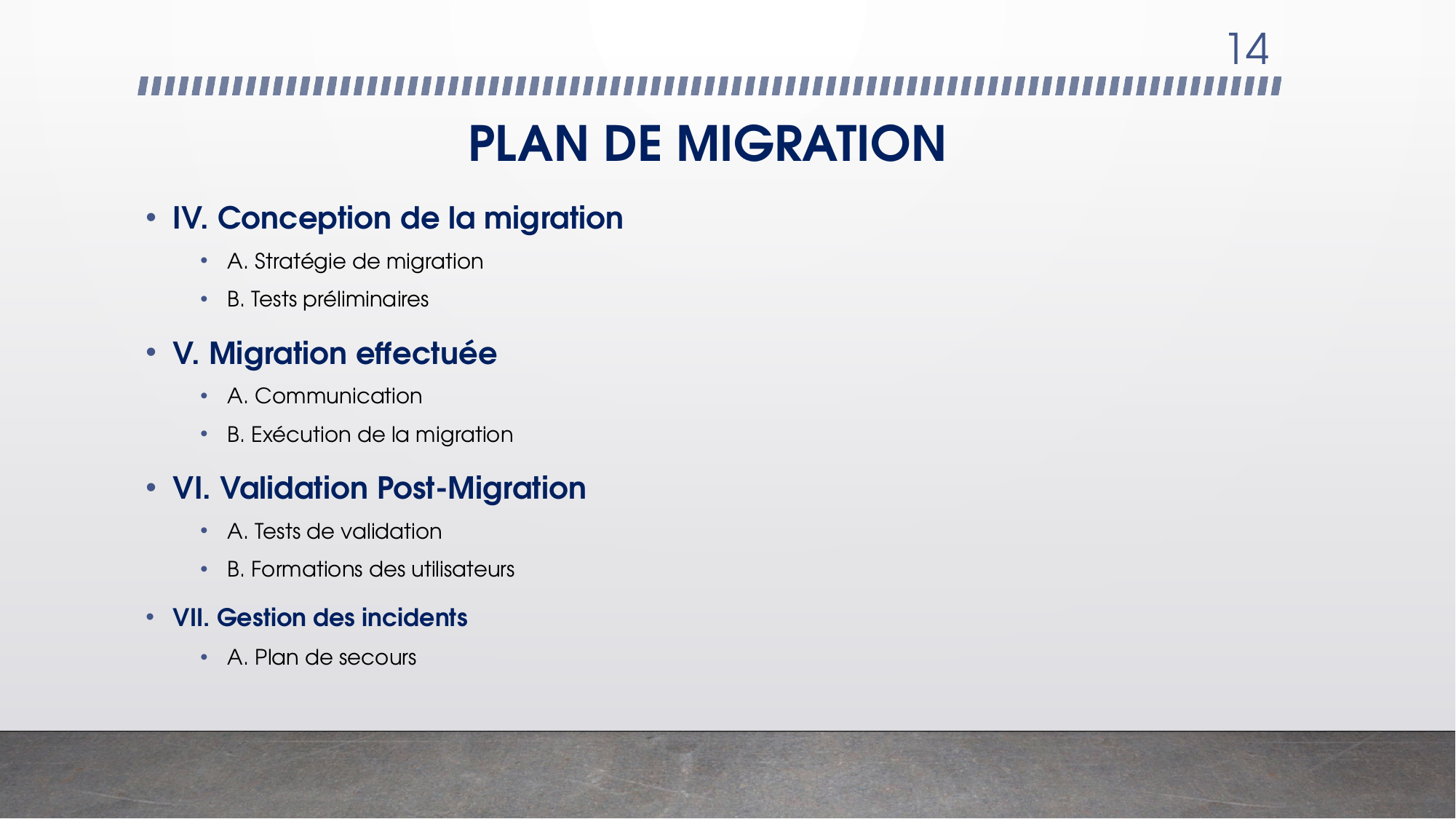

14
# PLAN DE MIGRATION
IV. Conception de la migration
A. Stratégie de migration
B. Tests préliminaires
V. Migration effectuée
A. Communication
B. Exécution de la migration
VI. Validation Post-Migration
A. Tests de validation
B. Formations des utilisateurs
VII. Gestion des incidents
A. Plan de secours